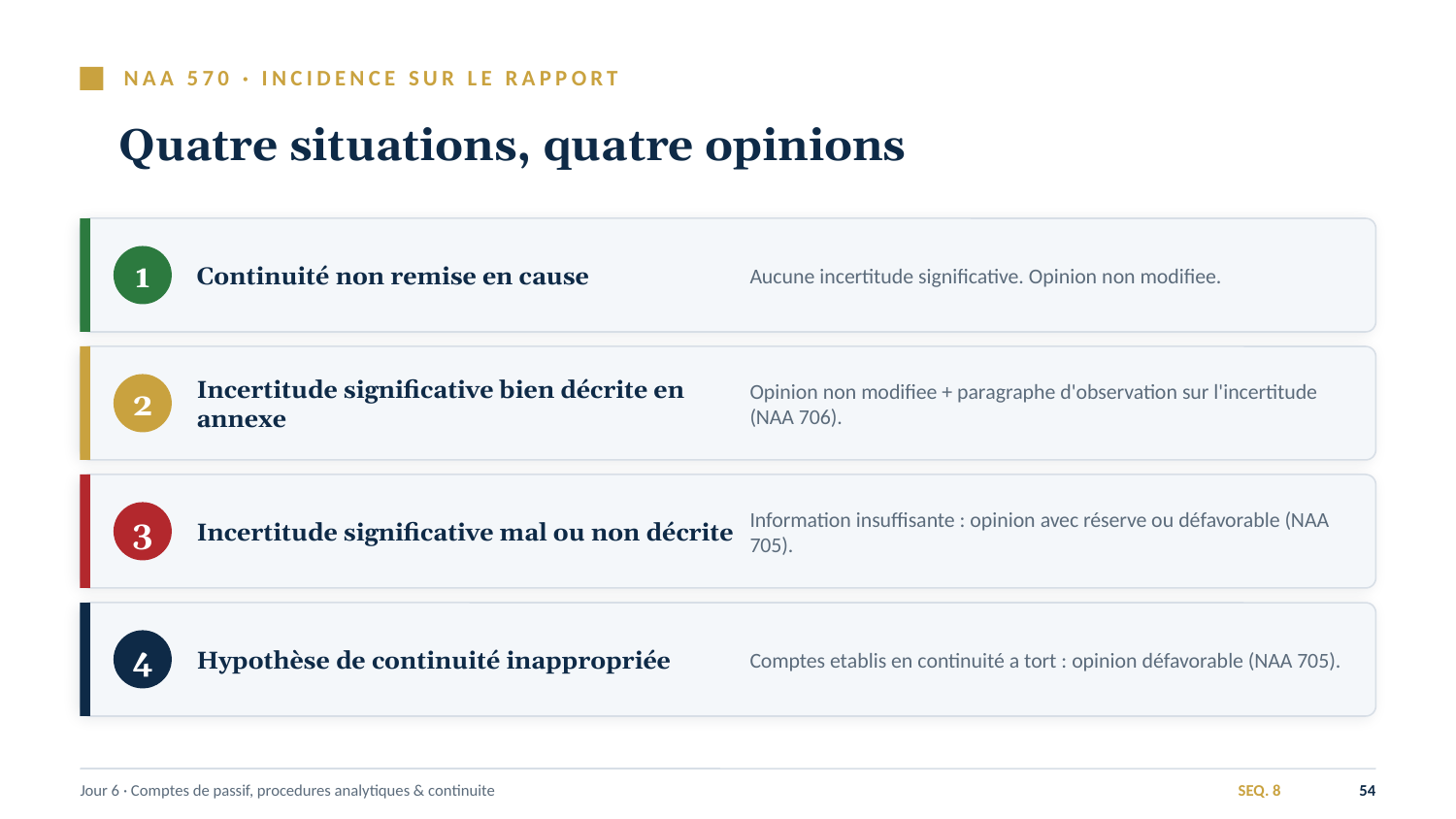

NAA 570 · INCIDENCE SUR LE RAPPORT

Quatre situations, quatre opinions

Continuité non remise en cause
Aucune incertitude significative. Opinion non modifiee.

1

Incertitude significative bien décrite en annexe
Opinion non modifiee + paragraphe d'observation sur l'incertitude (NAA 706).

2

Incertitude significative mal ou non décrite
Information insuffisante : opinion avec réserve ou défavorable (NAA 705).

3

Hypothèse de continuité inappropriée
Comptes etablis en continuité a tort : opinion défavorable (NAA 705).

4

Jour 6 · Comptes de passif, procedures analytiques & continuite
SEQ. 8
54